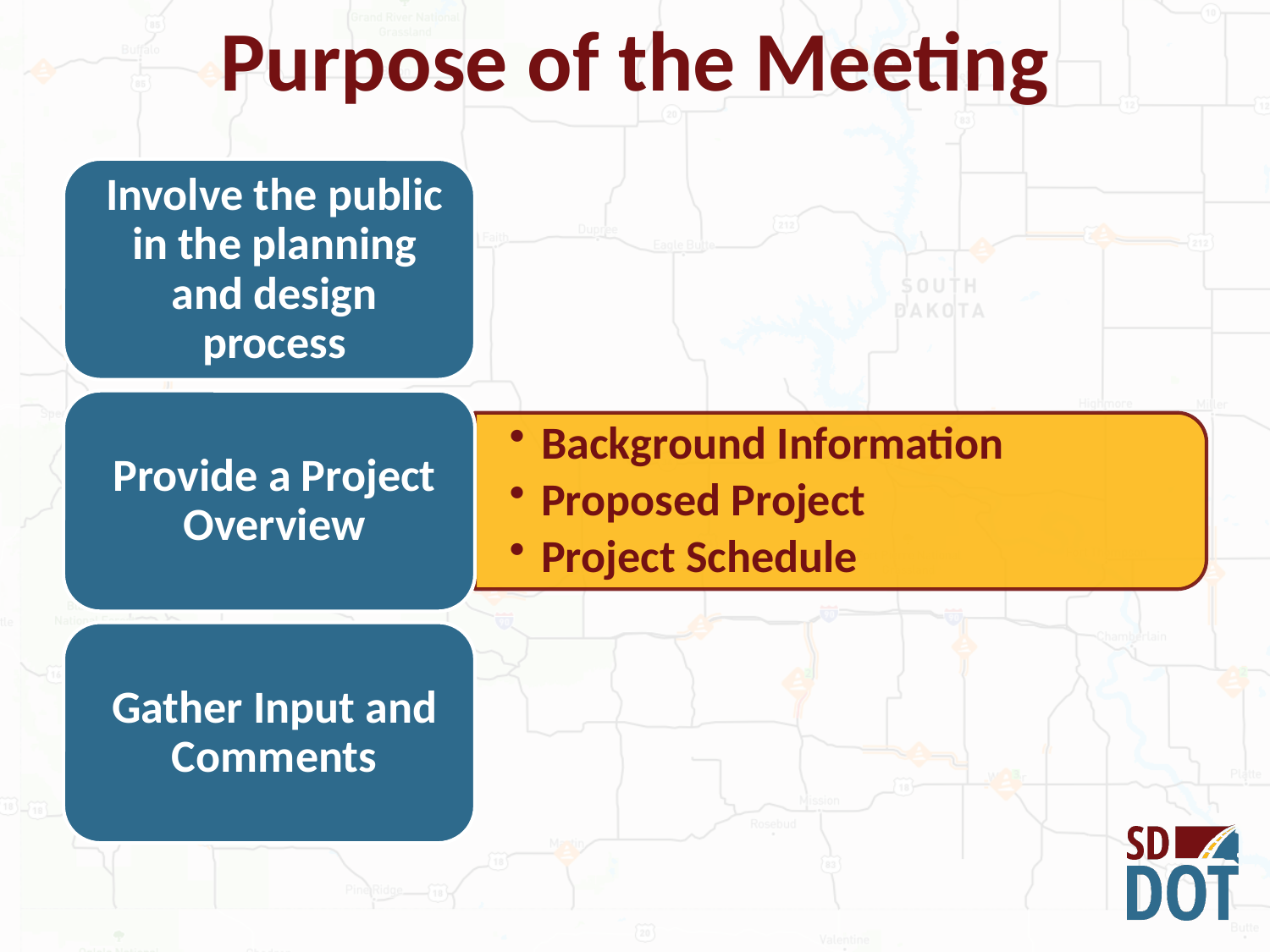

Purpose of the Meeting
Involve the public in the planning and design process
Background Information
Proposed Project
Project Schedule
Provide a Project Overview
Gather Input and Comments